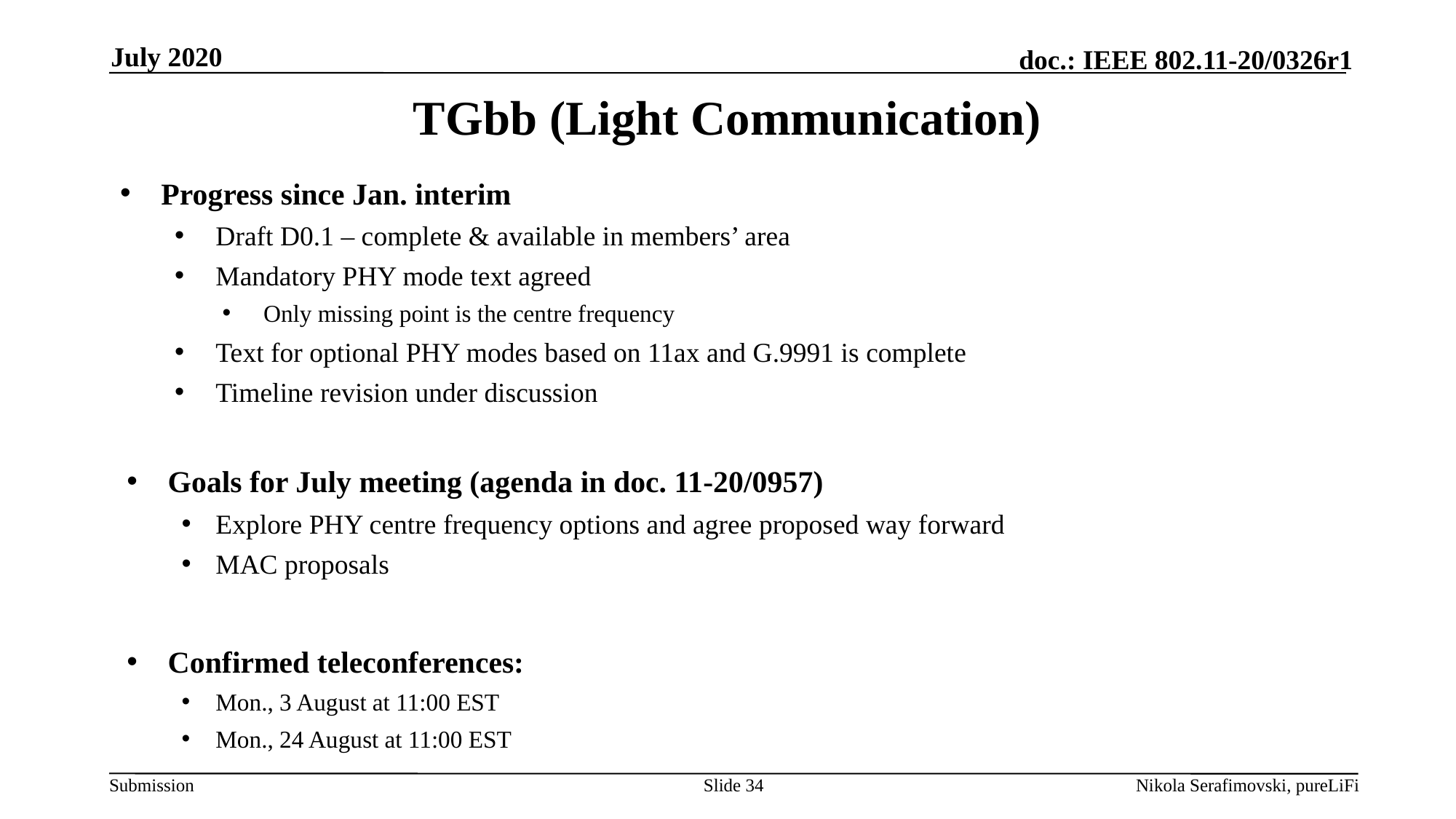

July 2020
# TGbb (Light Communication)
Progress since Jan. interim
Draft D0.1 – complete & available in members’ area
Mandatory PHY mode text agreed
Only missing point is the centre frequency
Text for optional PHY modes based on 11ax and G.9991 is complete
Timeline revision under discussion

Goals for July meeting (agenda in doc. 11-20/0957)
Explore PHY centre frequency options and agree proposed way forward
MAC proposals

Confirmed teleconferences:
Mon., 3 August at 11:00 EST
Mon., 24 August at 11:00 EST

Slide 34
Nikola Serafimovski, pureLiFi